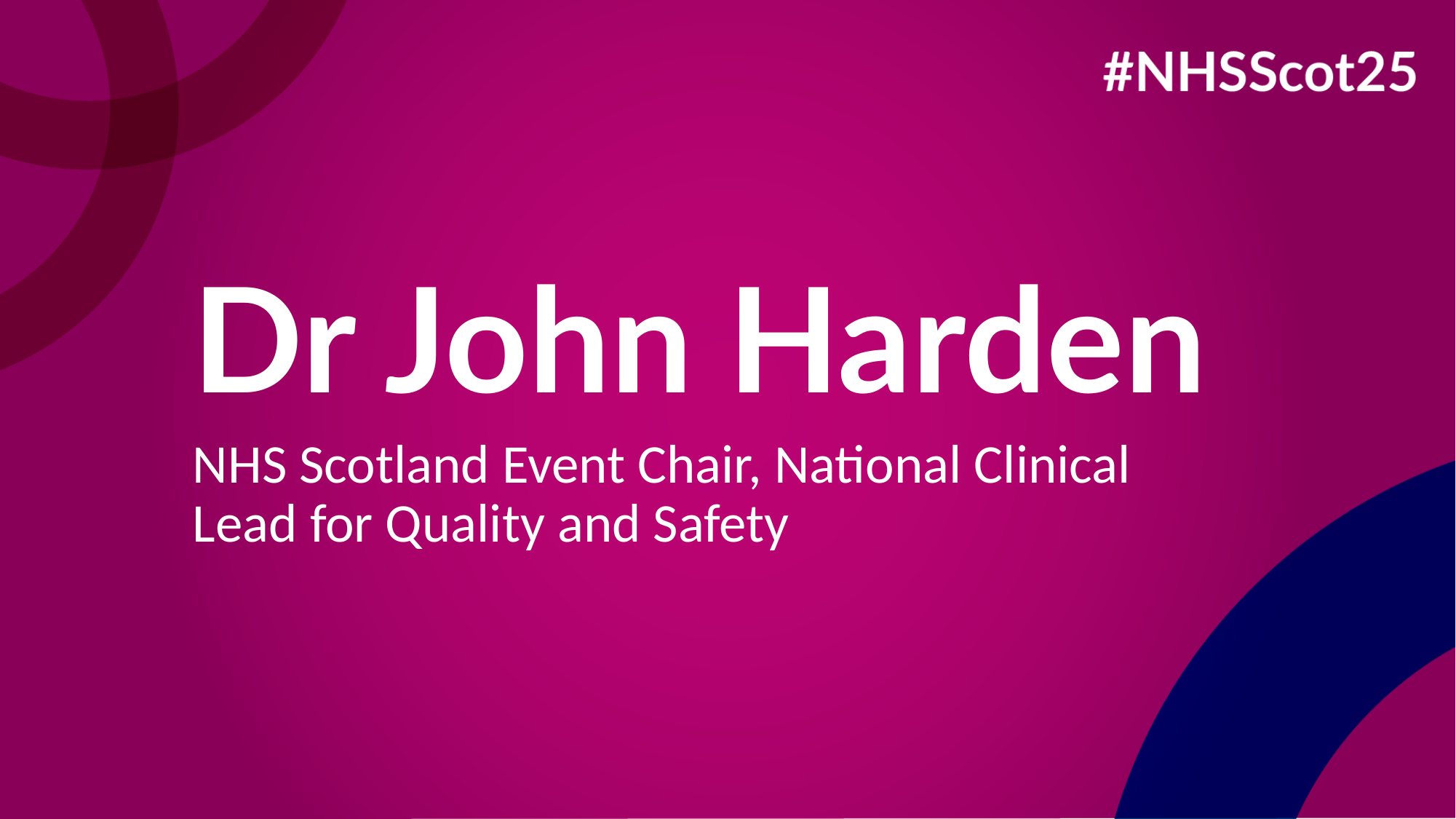

# Dr John Harden
NHS Scotland Event Chair, National Clinical Lead for Quality and Safety